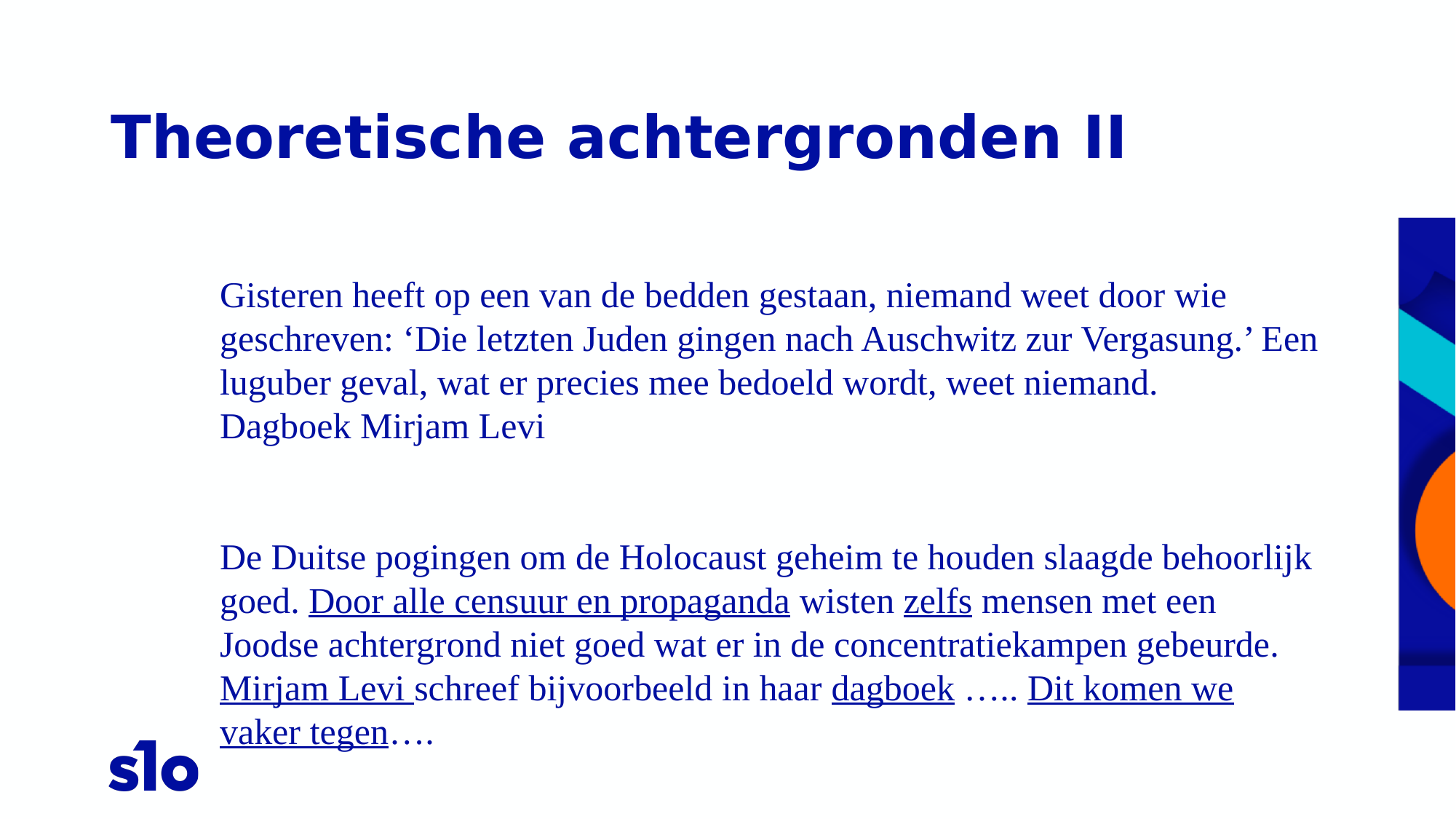

# Theoretische achtergronden II
Gisteren heeft op een van de bedden gestaan, niemand weet door wie geschreven: ‘Die letzten Juden gingen nach Auschwitz zur Vergasung.’ Een luguber geval, wat er precies mee bedoeld wordt, weet niemand.
Dagboek Mirjam Levi

De Duitse pogingen om de Holocaust geheim te houden slaagde behoorlijk goed. Door alle censuur en propaganda wisten zelfs mensen met een Joodse achtergrond niet goed wat er in de concentratiekampen gebeurde. Mirjam Levi schreef bijvoorbeeld in haar dagboek ….. Dit komen we vaker tegen….